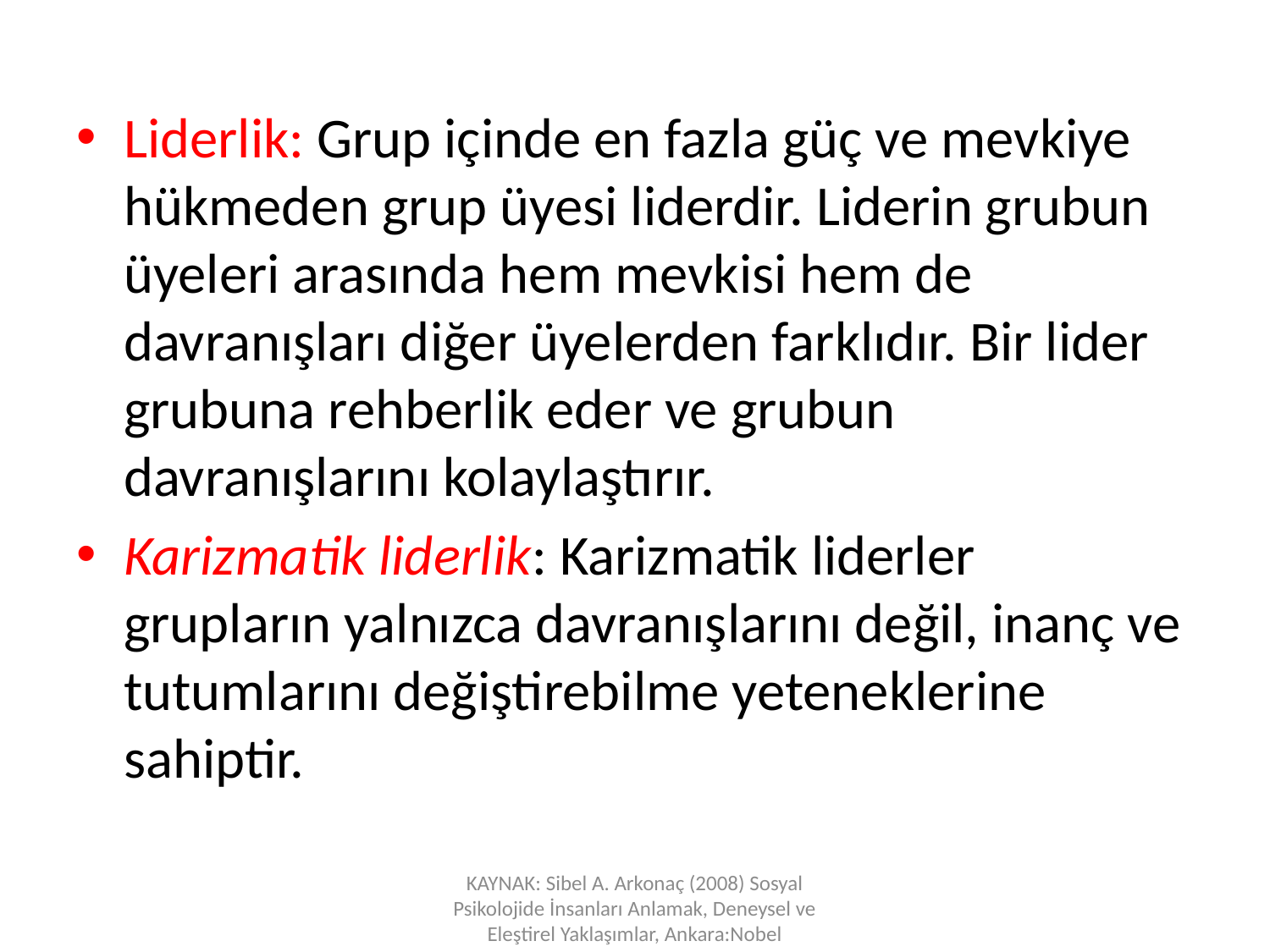

Liderlik: Grup içinde en fazla güç ve mevkiye hükmeden grup üyesi liderdir. Liderin grubun üyeleri arasında hem mevkisi hem de davranışları diğer üyelerden farklıdır. Bir lider grubuna rehberlik eder ve grubun davranışlarını kolaylaştırır.
Karizmatik liderlik: Karizmatik liderler grupların yalnızca davranışlarını değil, inanç ve tutumlarını değiştirebilme yeteneklerine sahiptir.
KAYNAK: Sibel A. Arkonaç (2008) Sosyal Psikolojide İnsanları Anlamak, Deneysel ve Eleştirel Yaklaşımlar, Ankara:Nobel